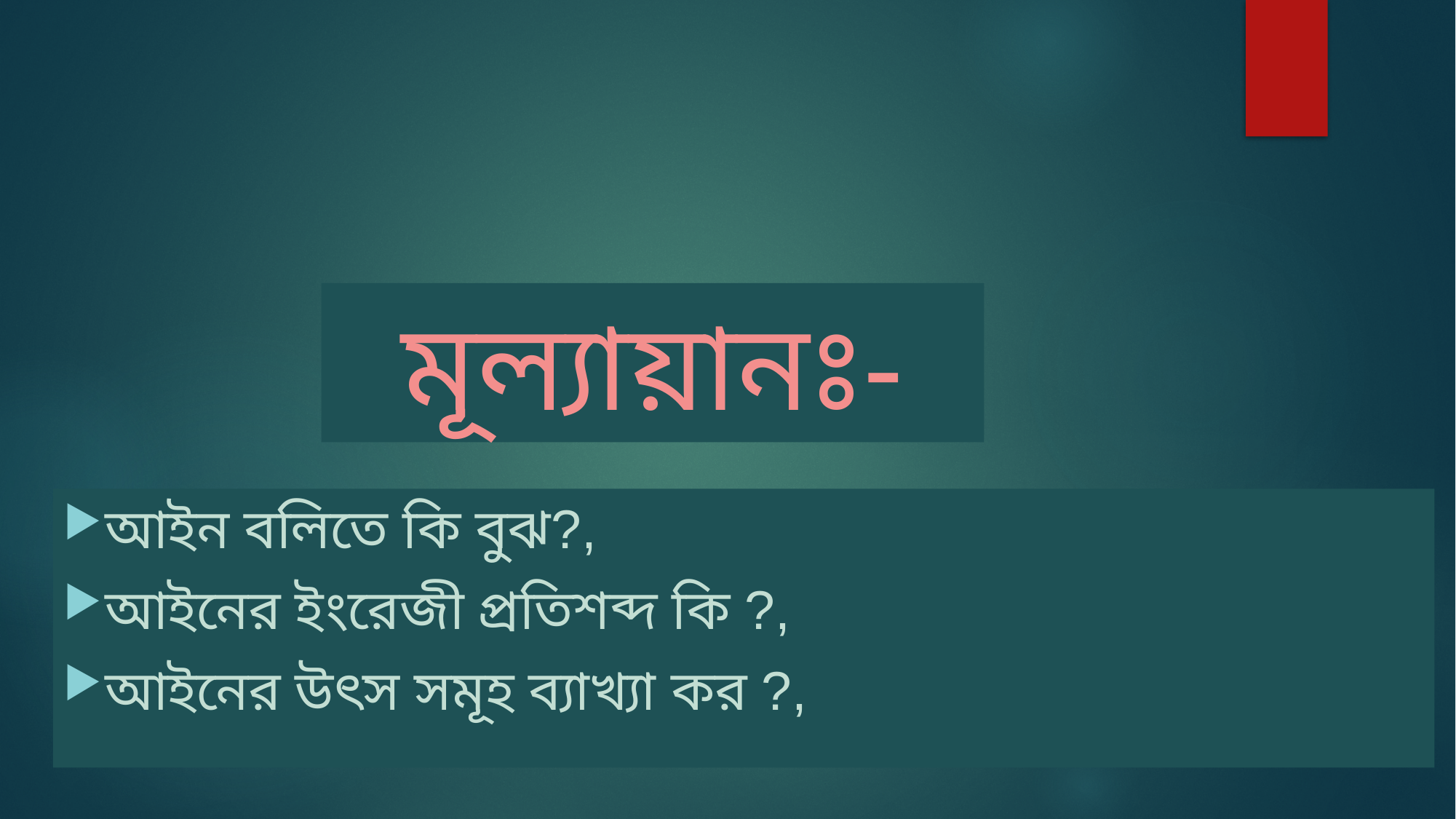

# মূল্যায়ানঃ-
আইন বলিতে কি বুঝ?,
আইনের ইংরেজী প্রতিশব্দ কি ?,
আইনের উৎস সমূহ ব্যাখ্যা কর ?,